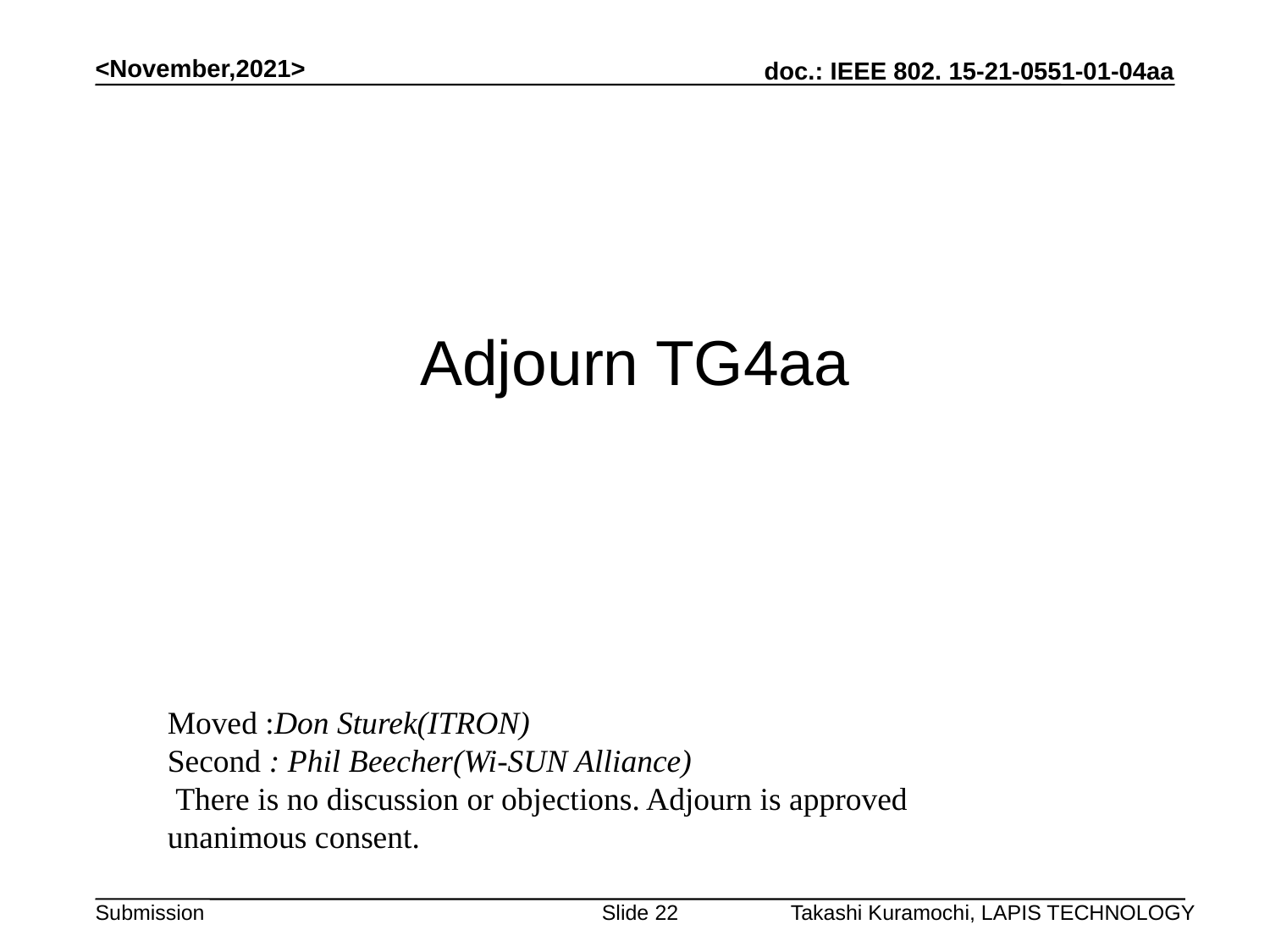

<November,2021>
# Adjourn TG4aa
Moved :Don Sturek(ITRON)
Second : Phil Beecher(Wi-SUN Alliance)
 There is no discussion or objections. Adjourn is approved  unanimous consent.
Slide 22
Takashi Kuramochi, LAPIS TECHNOLOGY